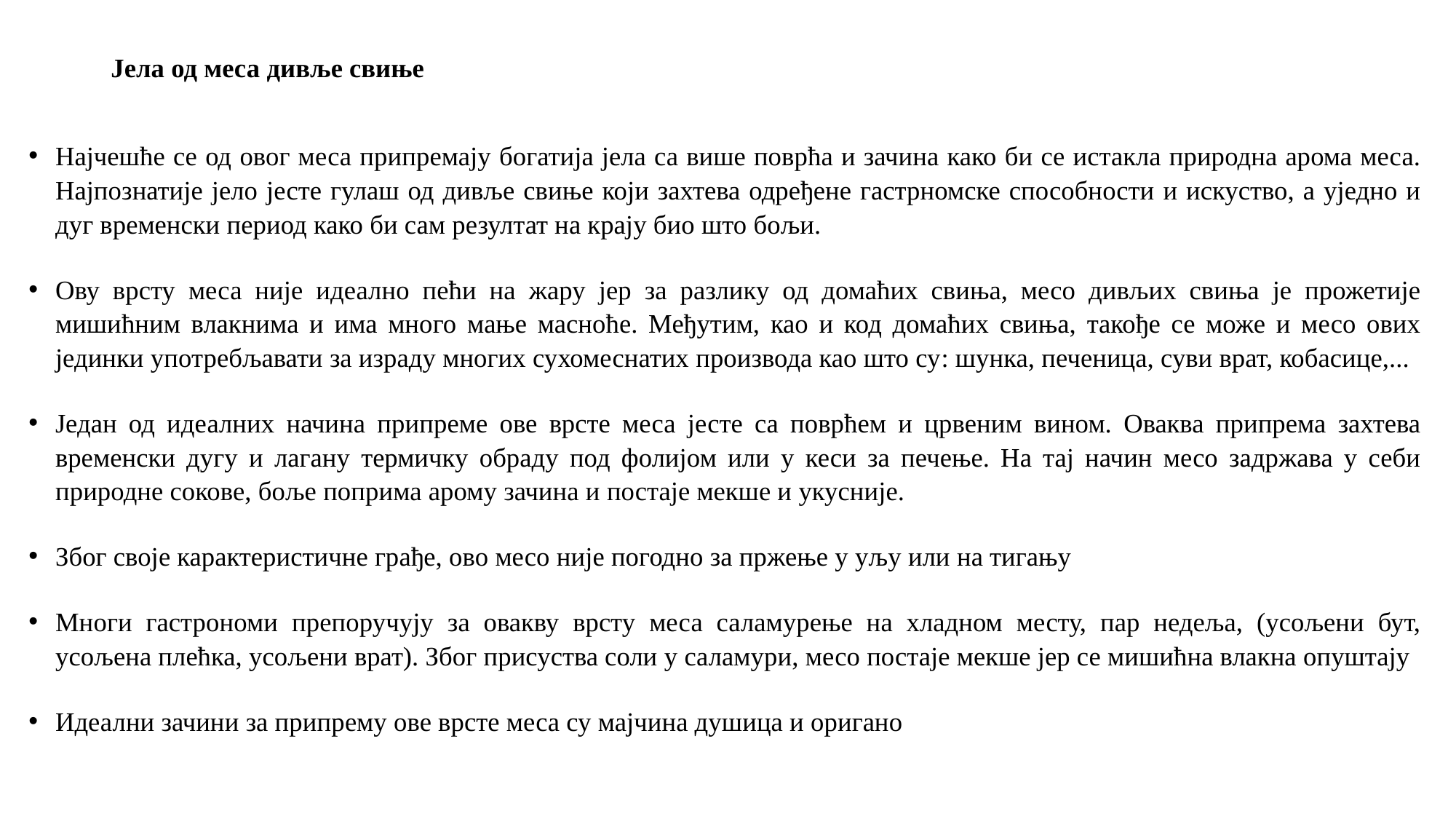

# Јела од меса дивље свиње
Најчешће се од овог меса припремају богатија јела са више поврћа и зачина како би се истакла природна арома меса. Најпознатије јело јесте гулаш од дивље свиње који захтева одређене гастрномске способности и искуство, а уједно и дуг временски период како би сам резултат на крају био што бољи.
Ову врсту меса није идеално пећи на жару јер за разлику од домаћих свиња, месо дивљих свиња је прожетије мишићним влакнима и има много мање масноће. Међутим, као и код домаћих свиња, такође се може и месо ових јединки употребљавати за израду многих сухомеснатих производа као што су: шунка, печеница, суви врат, кобасице,...
Један од идеалних начина припреме ове врсте меса јесте са поврћем и црвеним вином. Оваква припрема захтева временски дугу и лагану термичку обраду под фолијом или у кеси за печење. На тај начин месо задржава у себи природне сокове, боље поприма арому зачина и постаје мекше и укусније.
Због своје карактеристичне грађе, ово месо није погодно за пржење у уљу или на тигању
Многи гастрономи препоручују за овакву врсту меса саламурење на хладном месту, пар недеља, (усољени бут, усољена плећка, усољени врат). Због присуства соли у саламури, месо постаје мекше јер се мишићна влакна опуштају
Идеални зачини за припрему ове врсте меса су мајчина душица и оригано